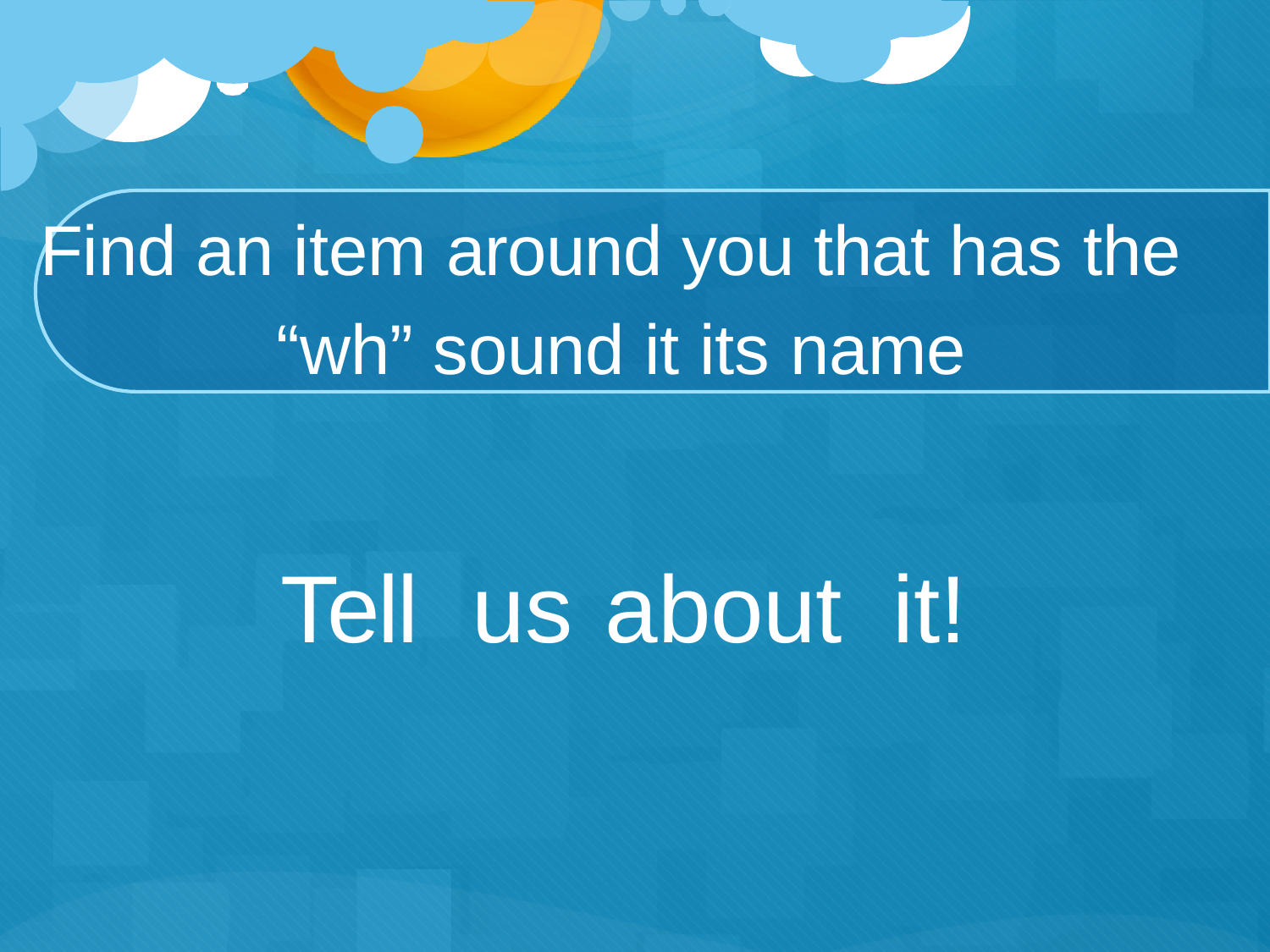

# Find an item around you that has the
“wh” sound it its name

Tell	us	about	it!